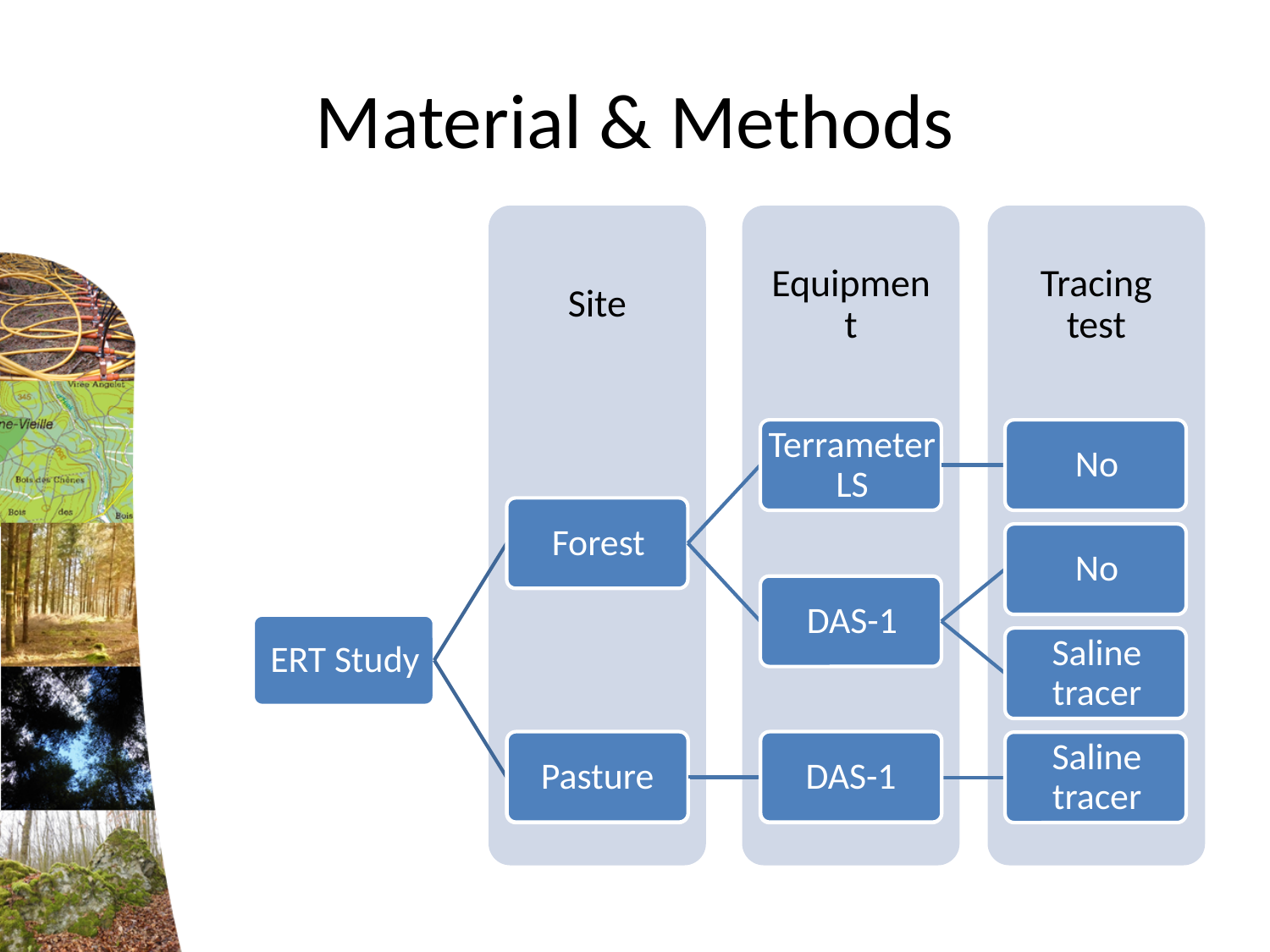

# Material & Methods
Equipment
Site
Tracing test
ERT Study

Forest

Terrameter LS

No

DAS-1

No

Saline tracer

Pasture

DAS-1

Saline tracer

Pasture

DAS-1